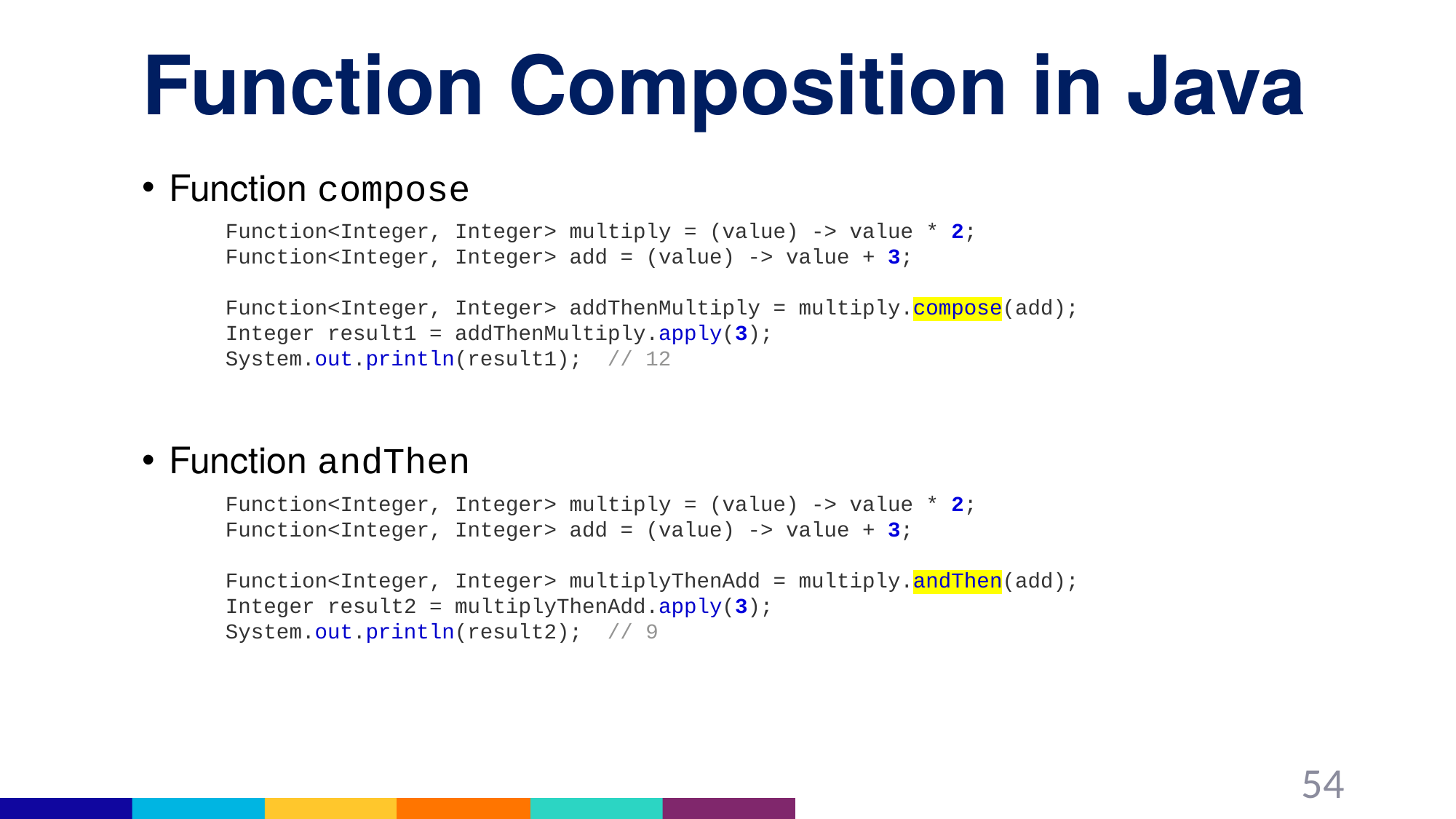

# Function Composition in Java
Function compose

Function andThen
Function<Integer, Integer> multiply = (value) -> value * 2;
Function<Integer, Integer> add = (value) -> value + 3;

Function<Integer, Integer> addThenMultiply = multiply.compose(add);
Integer result1 = addThenMultiply.apply(3);
System.out.println(result1);    // 12
Function<Integer, Integer> multiply = (value) -> value * 2;
Function<Integer, Integer> add = (value) -> value + 3;

Function<Integer, Integer> multiplyThenAdd = multiply.andThen(add);
Integer result2 = multiplyThenAdd.apply(3);
System.out.println(result2);    // 9
54